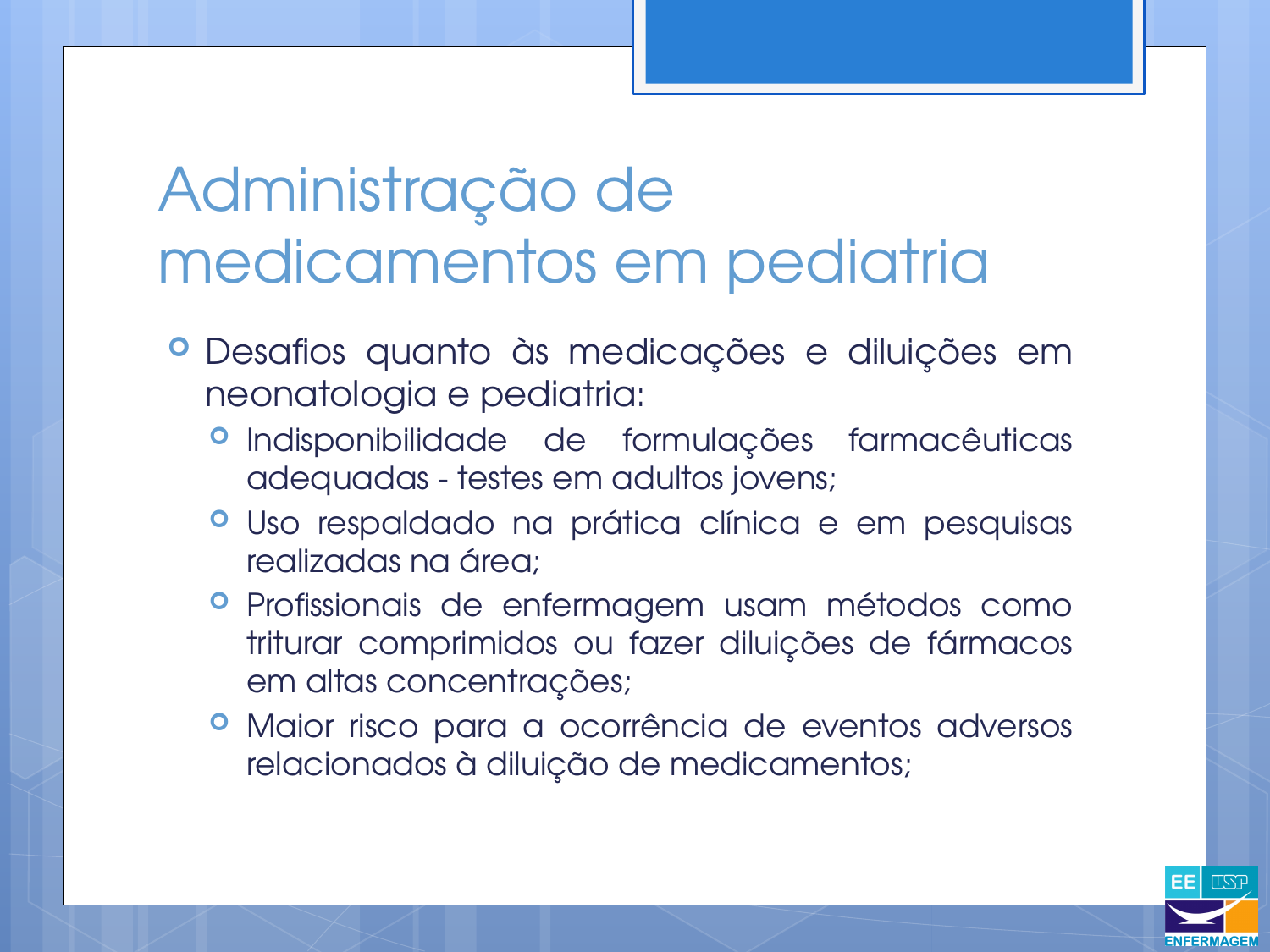

# Administração de medicamentos em pediatria
Desafios quanto às medicações e diluições em neonatologia e pediatria:
Indisponibilidade de formulações farmacêuticas adequadas - testes em adultos jovens;
Uso respaldado na prática clínica e em pesquisas realizadas na área;
Profissionais de enfermagem usam métodos como triturar comprimidos ou fazer diluições de fármacos em altas concentrações;
Maior risco para a ocorrência de eventos adversos relacionados à diluição de medicamentos;